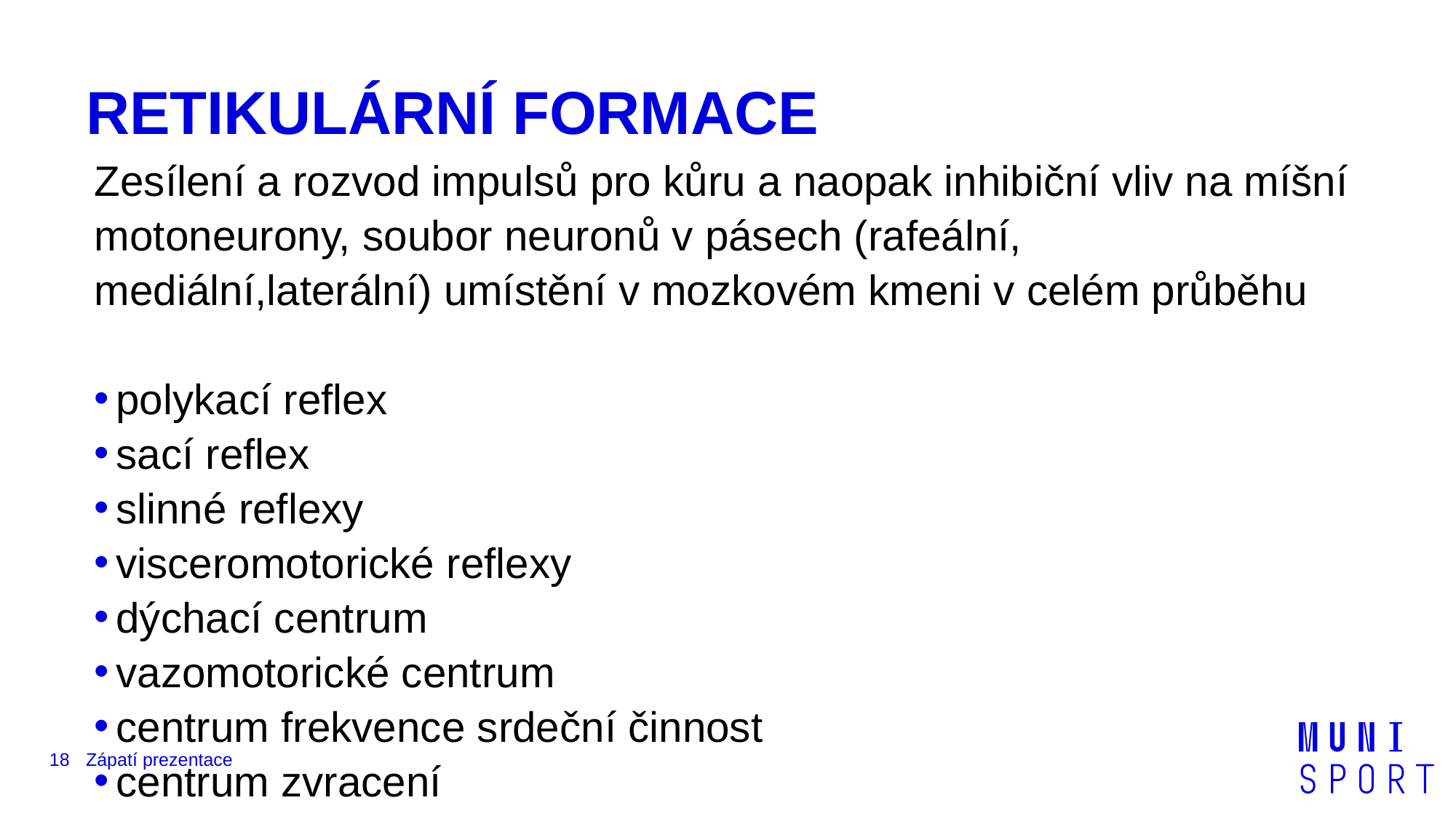

# RETIKULÁRNÍ FORMACE
Zesílení a rozvod impulsů pro kůru a naopak inhibiční vliv na míšní motoneurony, soubor neuronů v pásech (rafeální, mediální,laterální) umístění v mozkovém kmeni v celém průběhu

polykací reflex
sací reflex
slinné reflexy
visceromotorické reflexy
dýchací centrum
vazomotorické centrum
centrum frekvence srdeční činnost
centrum zvracení
18
Zápatí prezentace